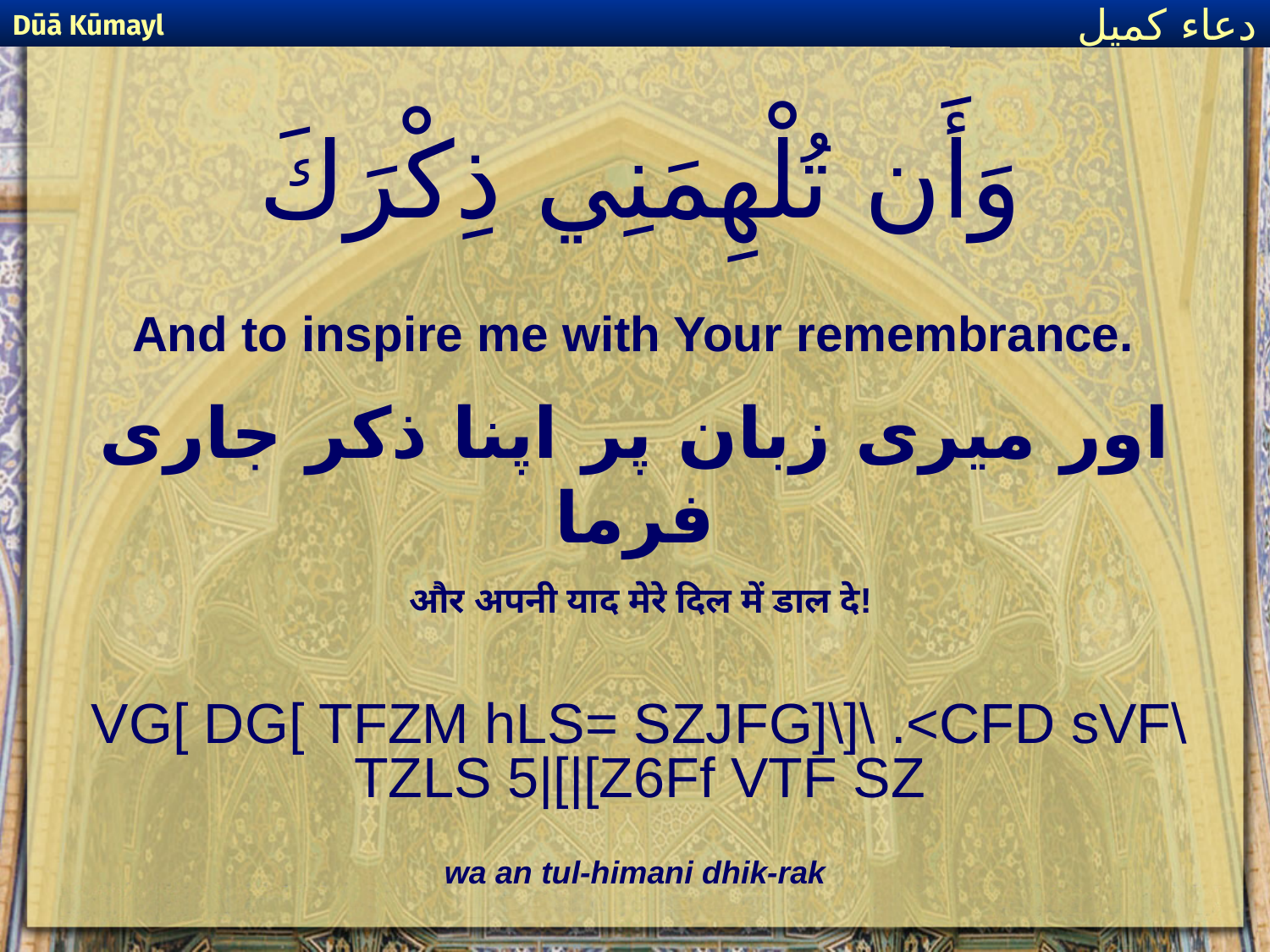

Dūā Kūmayl
دعاء كميل
# وَأَن تُلْهِمَنِي ذِكْرَكَ
And to inspire me with Your remembrance.
اور میری زبان پر اپنا ذکر جاری فرما
और अपनी याद मेरे दिल में डाल दे!
VG[ DG[ TFZM hLS= SZJFG]\]\ .<CFD sVF\TZLS 5|[|[Z6Ff VTF SZ
wa an tul-himani dhik-rak